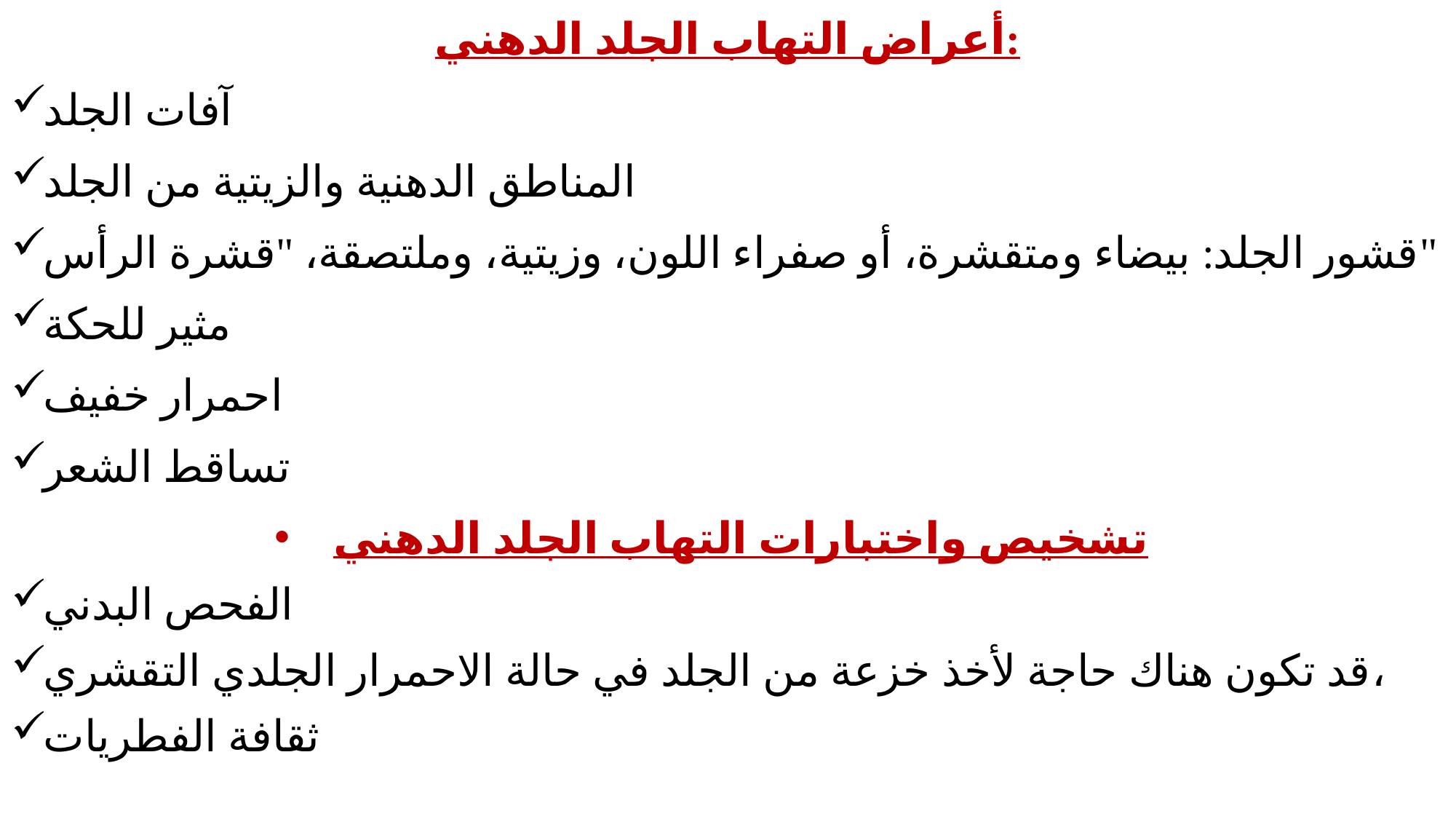

أعراض التهاب الجلد الدهني:
آفات الجلد
المناطق الدهنية والزيتية من الجلد
قشور الجلد: بيضاء ومتقشرة، أو صفراء اللون، وزيتية، وملتصقة، "قشرة الرأس"
مثير للحكة
احمرار خفيف
تساقط الشعر
تشخيص واختبارات التهاب الجلد الدهني
الفحص البدني
قد تكون هناك حاجة لأخذ خزعة من الجلد في حالة الاحمرار الجلدي التقشري،
ثقافة الفطريات